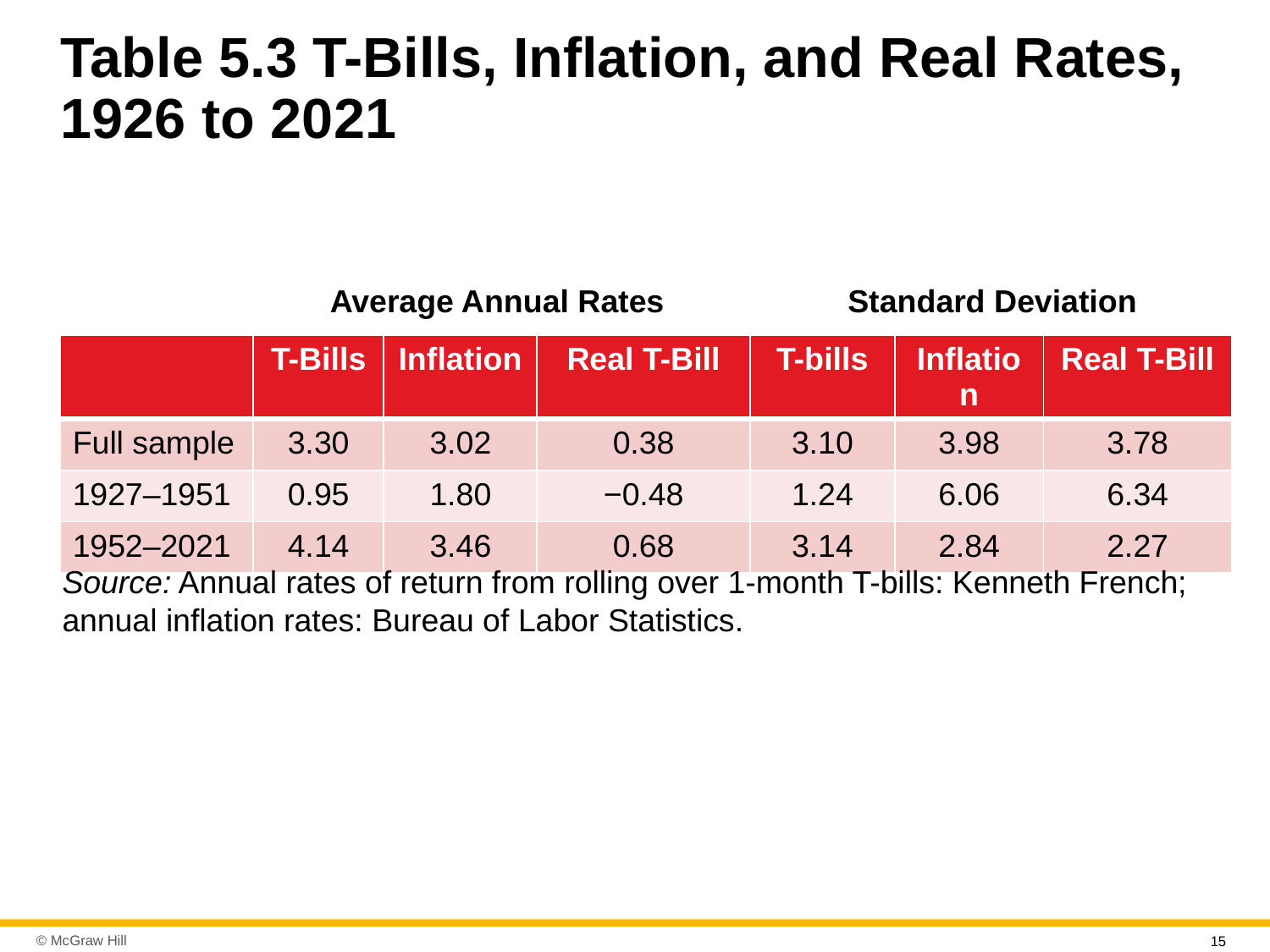

# Table 5.3 T-Bills, Inflation, and Real Rates, 19 26 to 20 21
Average Annual Rates
Standard Deviation
|  | T-Bills | Inflation | Real T-Bill | T-bills | Inflation | Real T-Bill |
| --- | --- | --- | --- | --- | --- | --- |
| Full sample | 3.30 | 3.02 | 0.38 | 3.10 | 3.98 | 3.78 |
| 1927–1951 | 0.95 | 1.80 | −0.48 | 1.24 | 6.06 | 6.34 |
| 1952–2021 | 4.14 | 3.46 | 0.68 | 3.14 | 2.84 | 2.27 |
Source: Annual rates of return from rolling over 1-month T-bills: Kenneth French; annual inflation rates: Bureau of Labor Statistics.
15